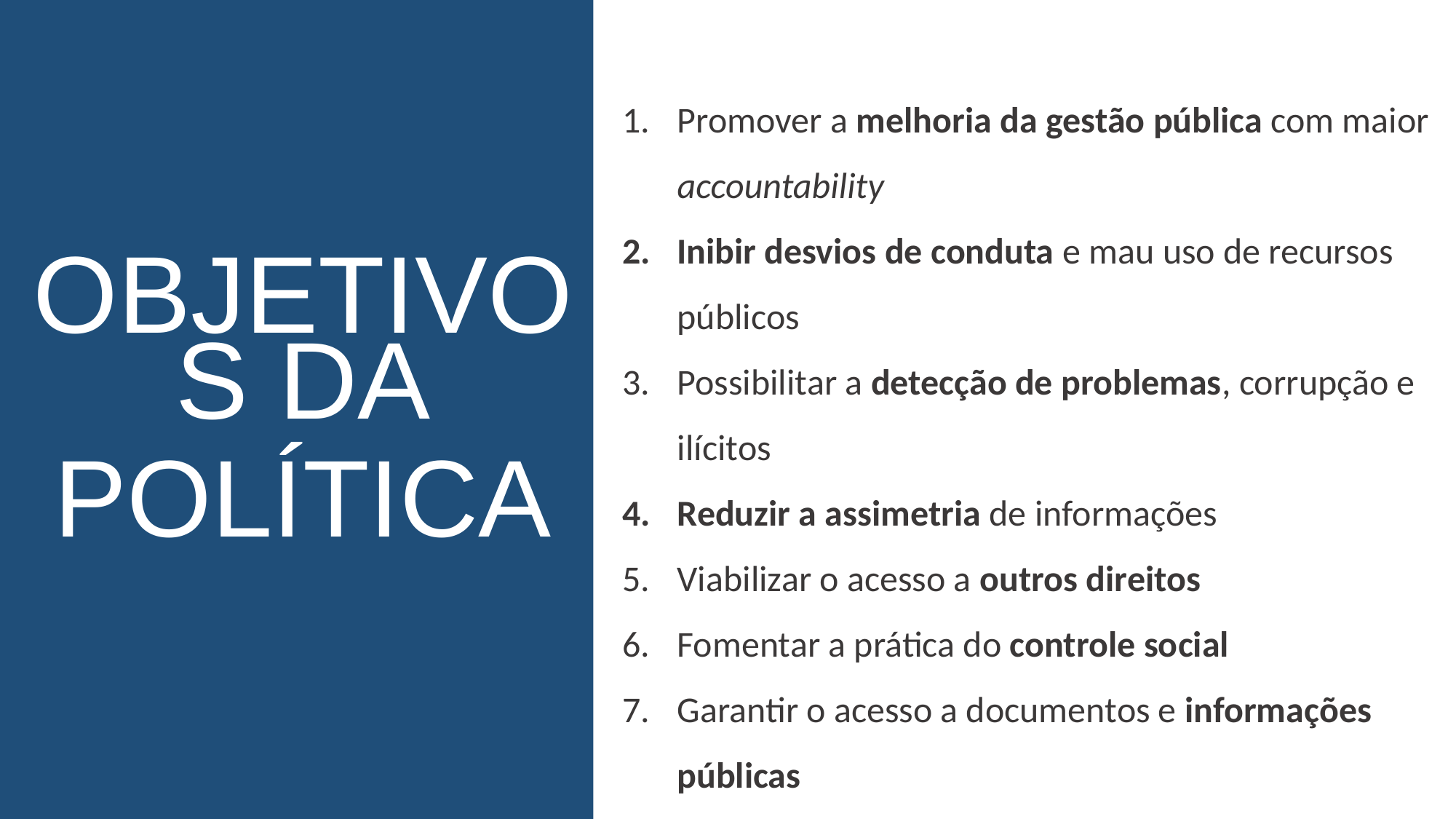

OBJETIVOS DA

POLÍTICA
Promover a melhoria da gestão pública com maior accountability
Inibir desvios de conduta e mau uso de recursos públicos
Possibilitar a detecção de problemas, corrupção e ilícitos
Reduzir a assimetria de informações
Viabilizar o acesso a outros direitos
Fomentar a prática do controle social
Garantir o acesso a documentos e informações públicas